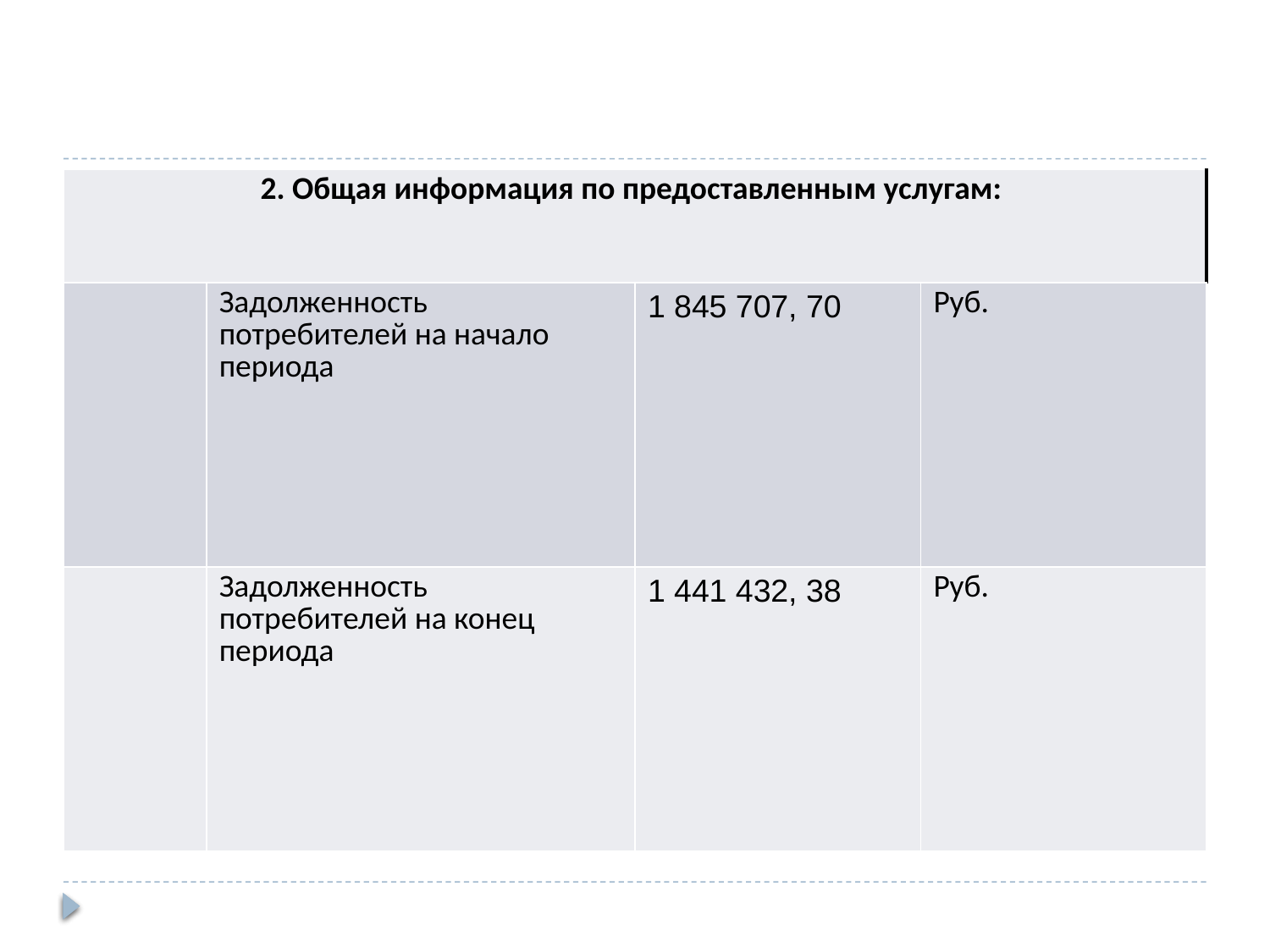

| 2. Общая информация по предоставленным услугам: |  |  |  |
| --- | --- | --- | --- |
|  | Задолженность потребителей на начало периода | 1 845 707, 70 | Руб. |
|  | Задолженность потребителей на конец периода | 1 441 432, 38 | Руб. |